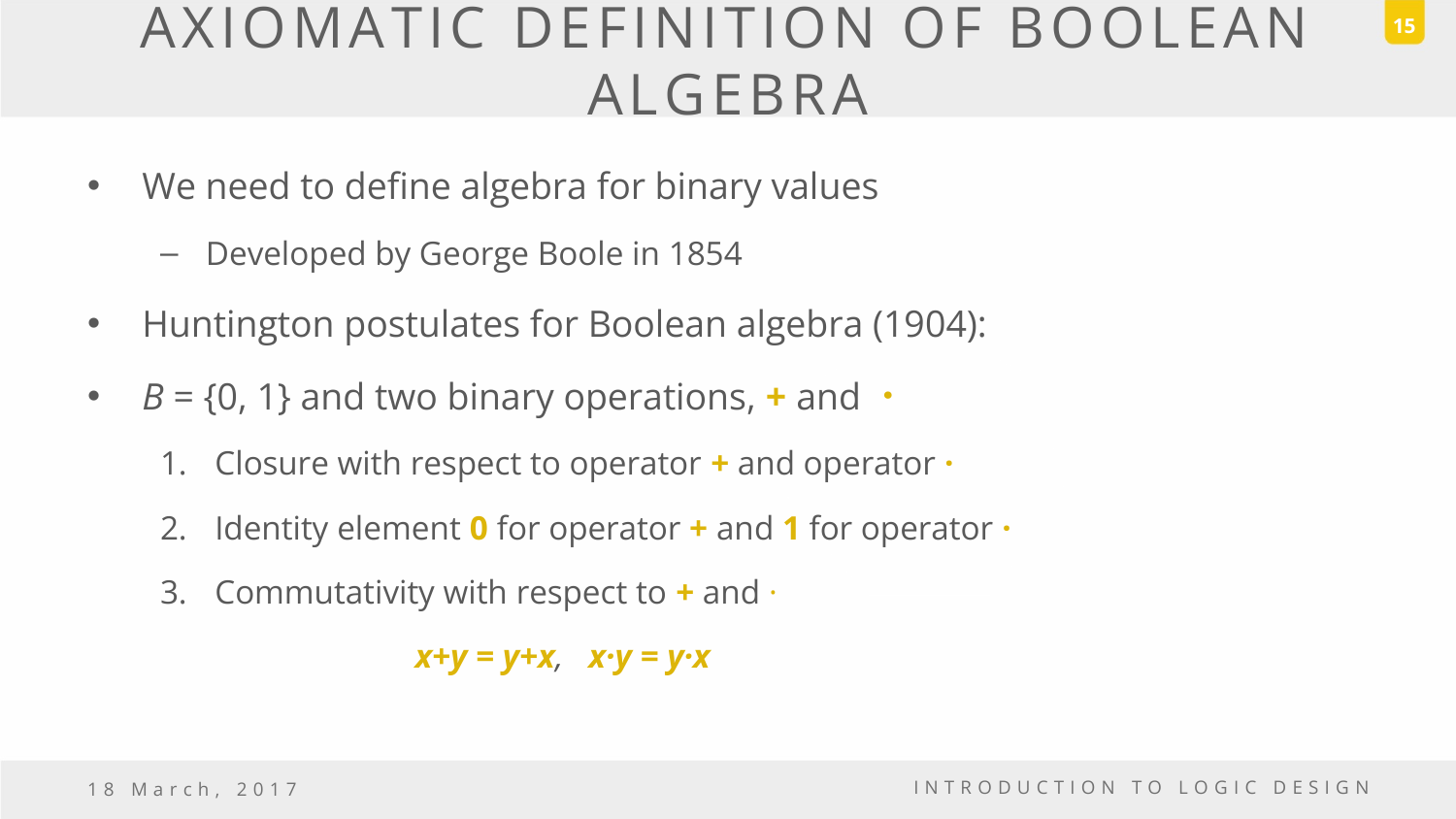

15
# AXIOMATIC DEFINITION OF BOOLEAN ALGEBRA
We need to define algebra for binary values
Developed by George Boole in 1854
Huntington postulates for Boolean algebra (1904):
B = {0, 1} and two binary operations, + and．
Closure with respect to operator + and operator ·
Identity element 0 for operator + and 1 for operator ·
Commutativity with respect to + and ·
		x+y = y+x,   x·y = y·x

18 March, 2017
INTRODUCTION TO LOGIC DESIGN